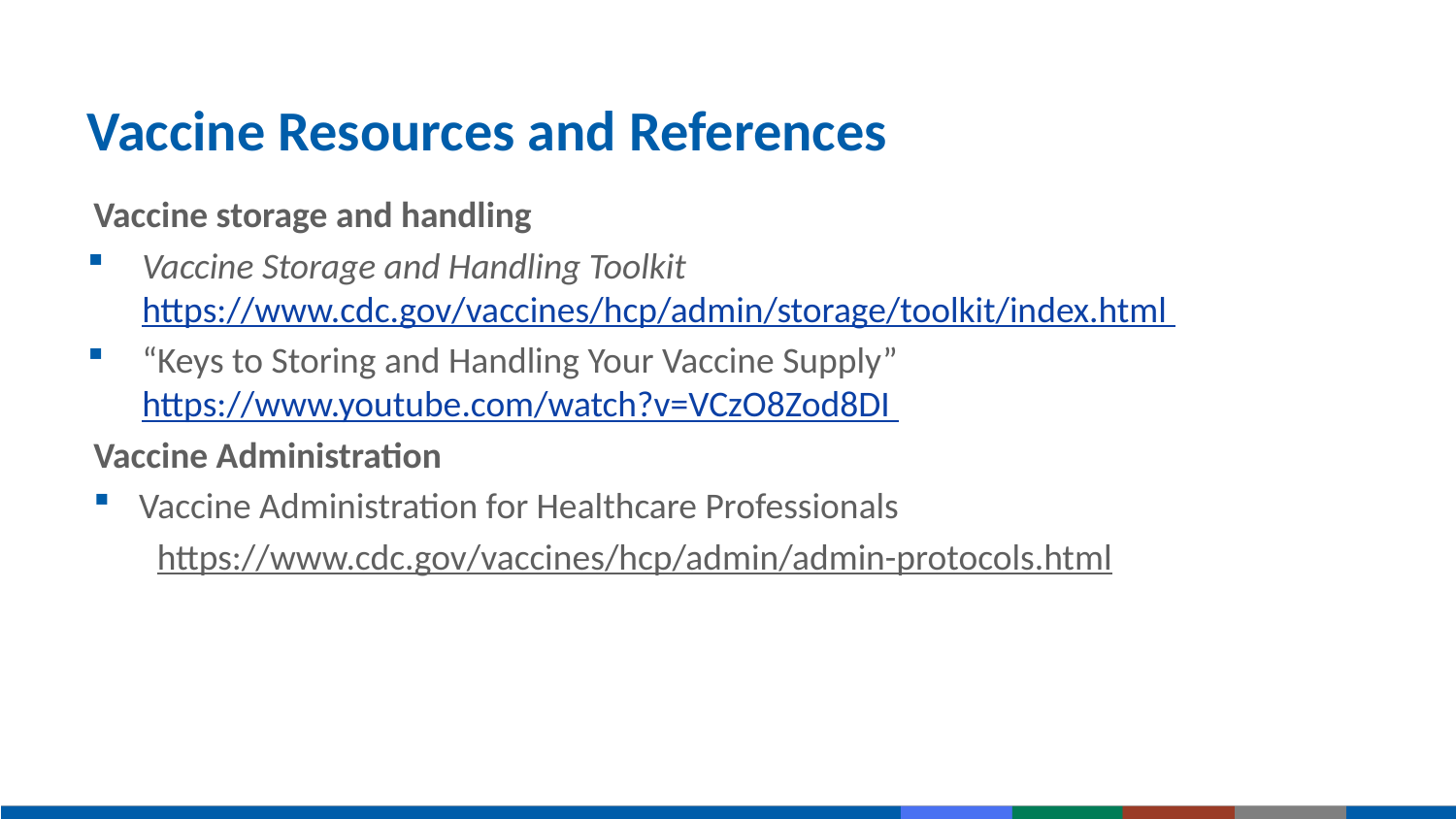

# Vaccine Resources and References
Vaccine storage and handling
Vaccine Storage and Handling Toolkit https://www.cdc.gov/vaccines/hcp/admin/storage/toolkit/index.html
“Keys to Storing and Handling Your Vaccine Supply” https://www.youtube.com/watch?v=VCzO8Zod8DI
Vaccine Administration
Vaccine Administration for Healthcare Professionals
https://www.cdc.gov/vaccines/hcp/admin/admin-protocols.html